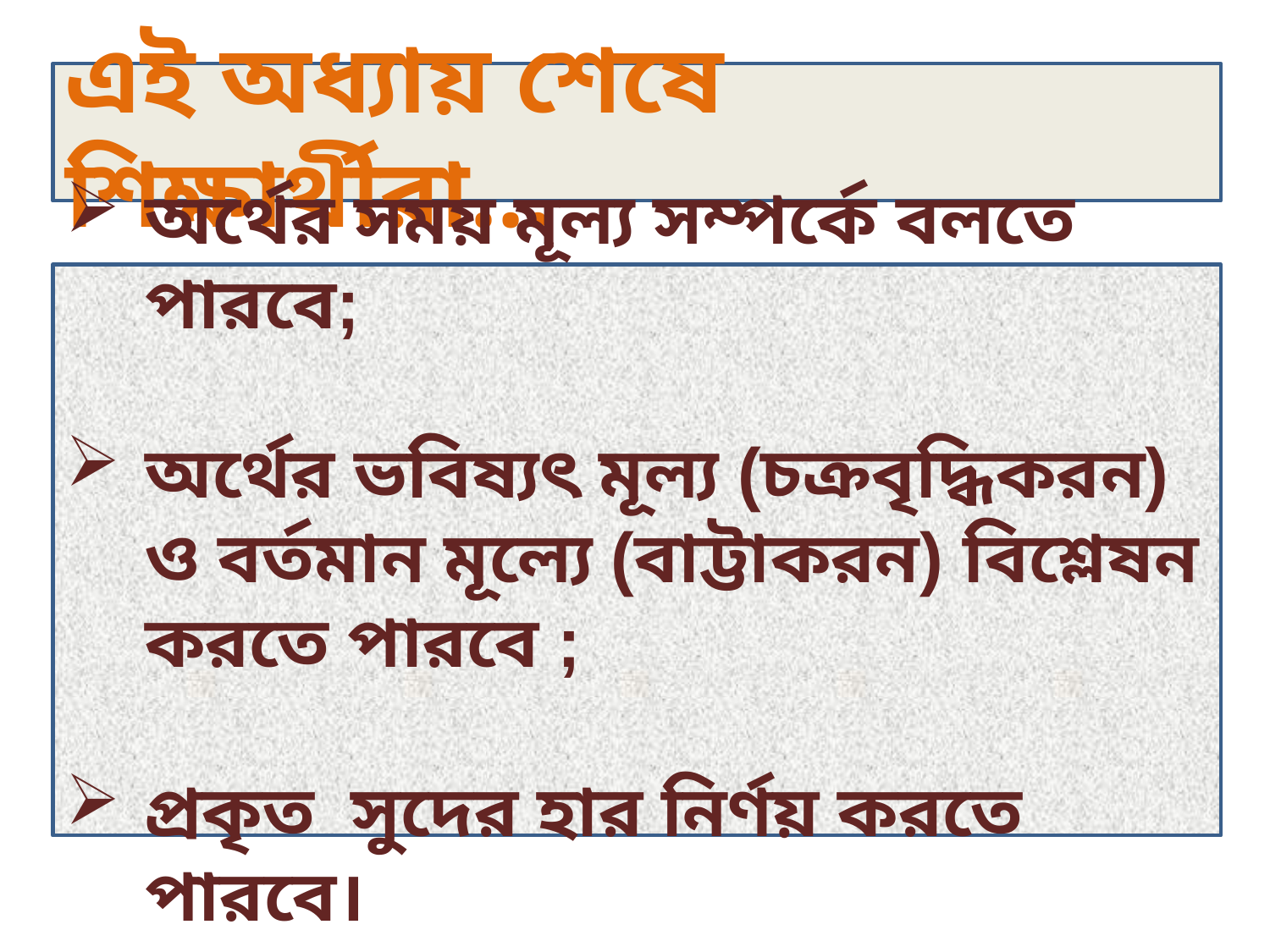

এই অধ্যায় শেষে শিক্ষার্থীরা…

অর্থের সময় মূল্য সম্পর্কে বলতে পারবে;

অর্থের ভবিষ্যৎ মূল্য (চক্রবৃদ্ধিকরন) ও বর্তমান মূল্যে (বাট্টাকরন) বিশ্লেষন করতে পারবে ;

প্রকৃত  সুদের হার নির্ণয় করতে পারবে।